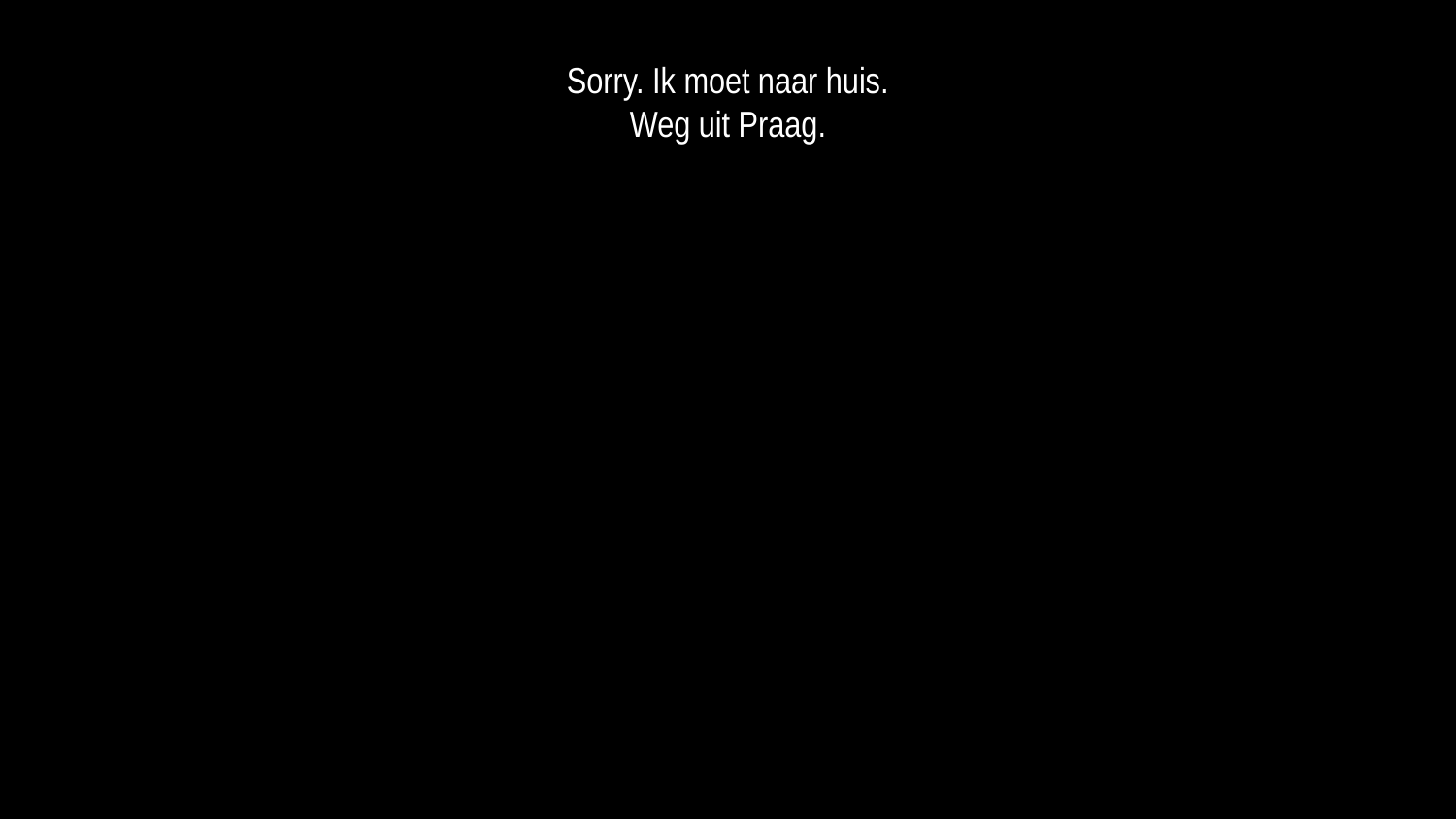

Sorry. Ik moet naar huis.
Weg uit Praag.